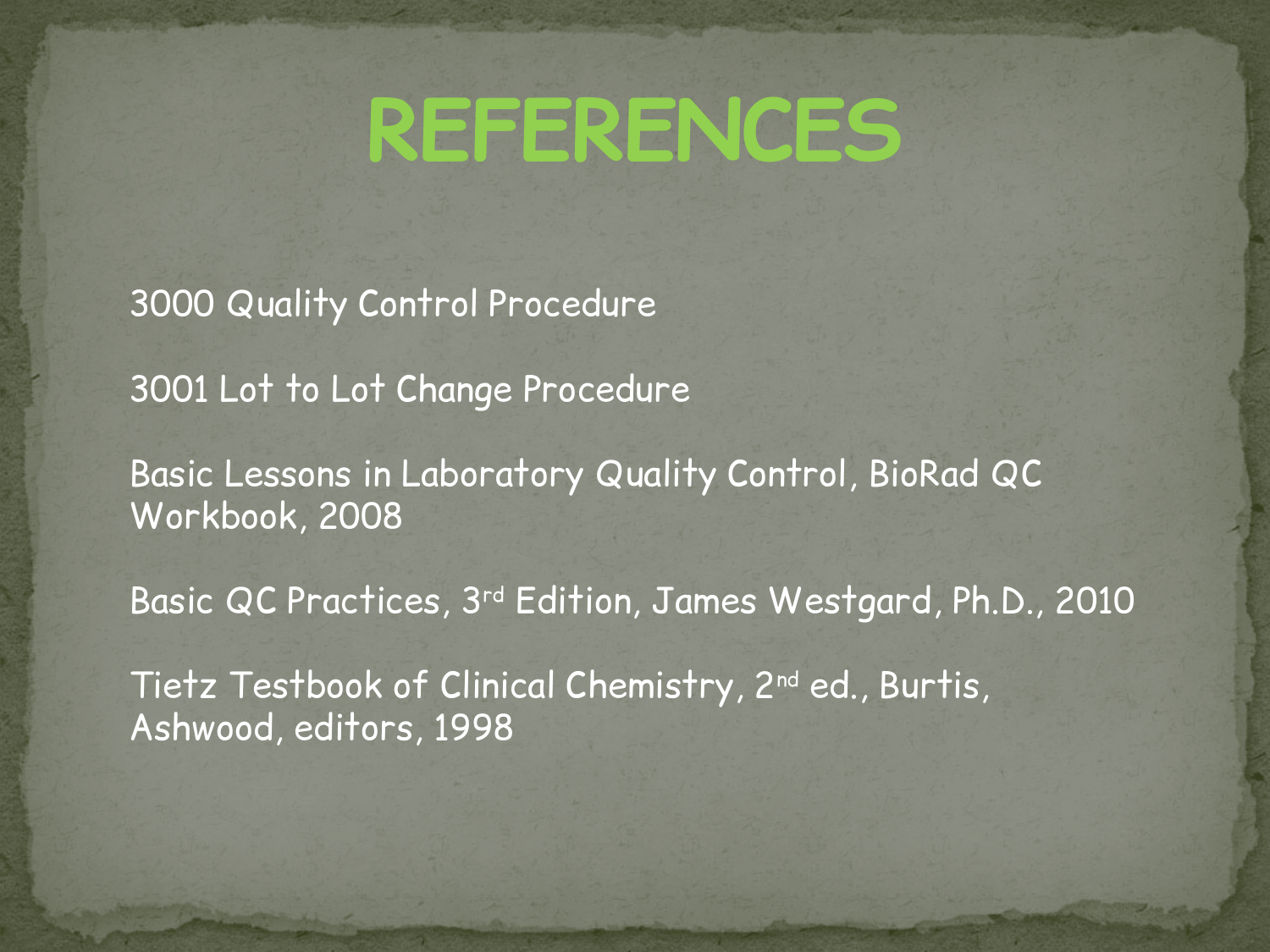

# REFERENCES
3000 Quality Control Procedure

3001 Lot to Lot Change Procedure

Basic Lessons in Laboratory Quality Control, BioRad QC Workbook, 2008

Basic QC Practices, 3rd Edition, James Westgard, Ph.D., 2010

Tietz Testbook of Clinical Chemistry, 2nd ed., Burtis, Ashwood, editors, 1998